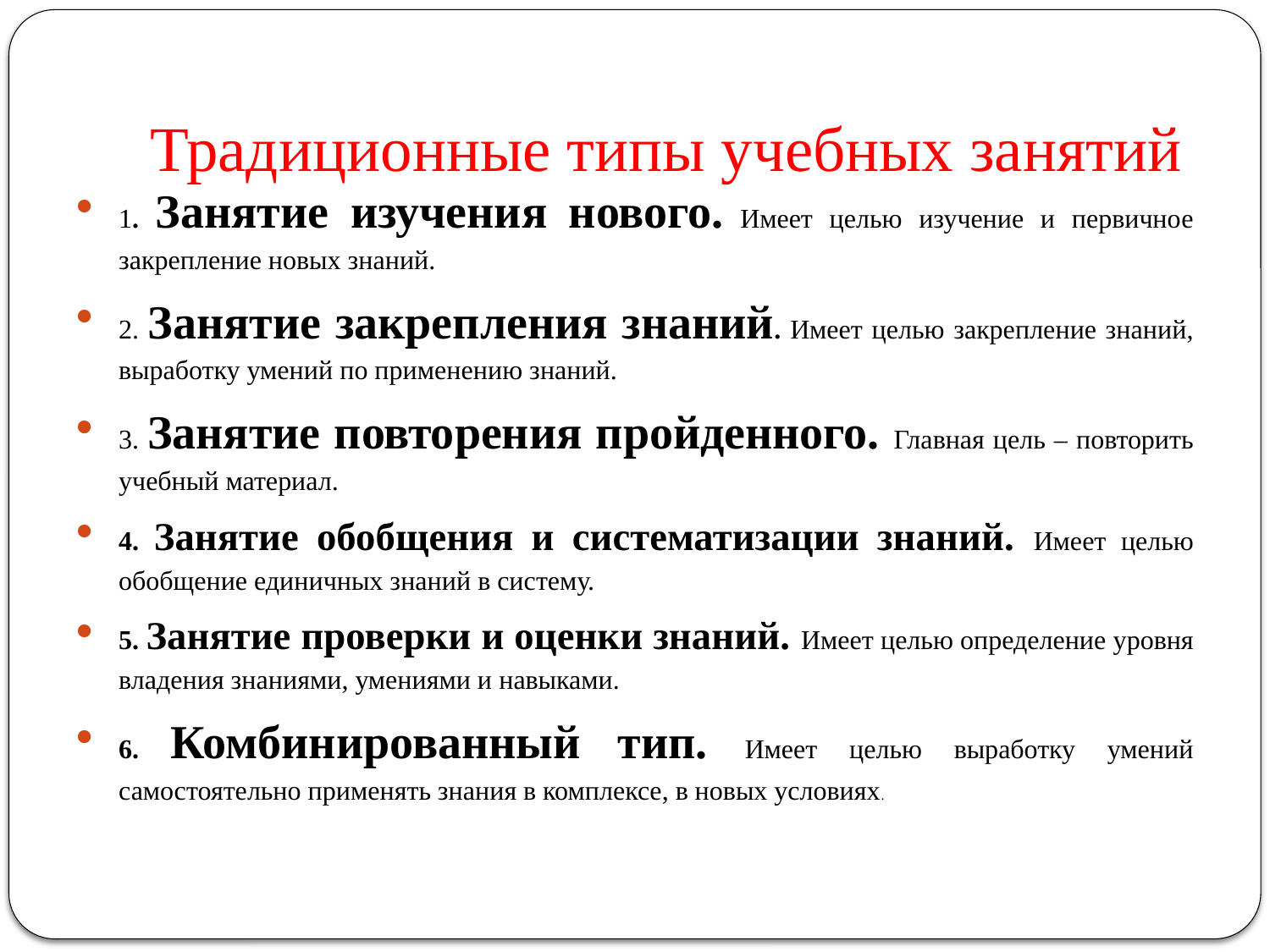

# Традиционные типы учебных занятий
1. Занятие изучения нового. Имеет целью изучение и первичное закрепление новых знаний.
2. Занятие закрепления знаний. Имеет целью закрепление знаний, выработку умений по применению знаний.
3. Занятие повторения пройденного. Главная цель – повторить учебный материал.
4. Занятие обобщения и систематизации знаний. Имеет целью обобщение единичных знаний в систему.
5. Занятие проверки и оценки знаний. Имеет целью определение уровня владения знаниями, умениями и навыками.
6. Комбинированный тип. Имеет целью выработку умений самостоятельно применять знания в комплексе, в новых условиях.